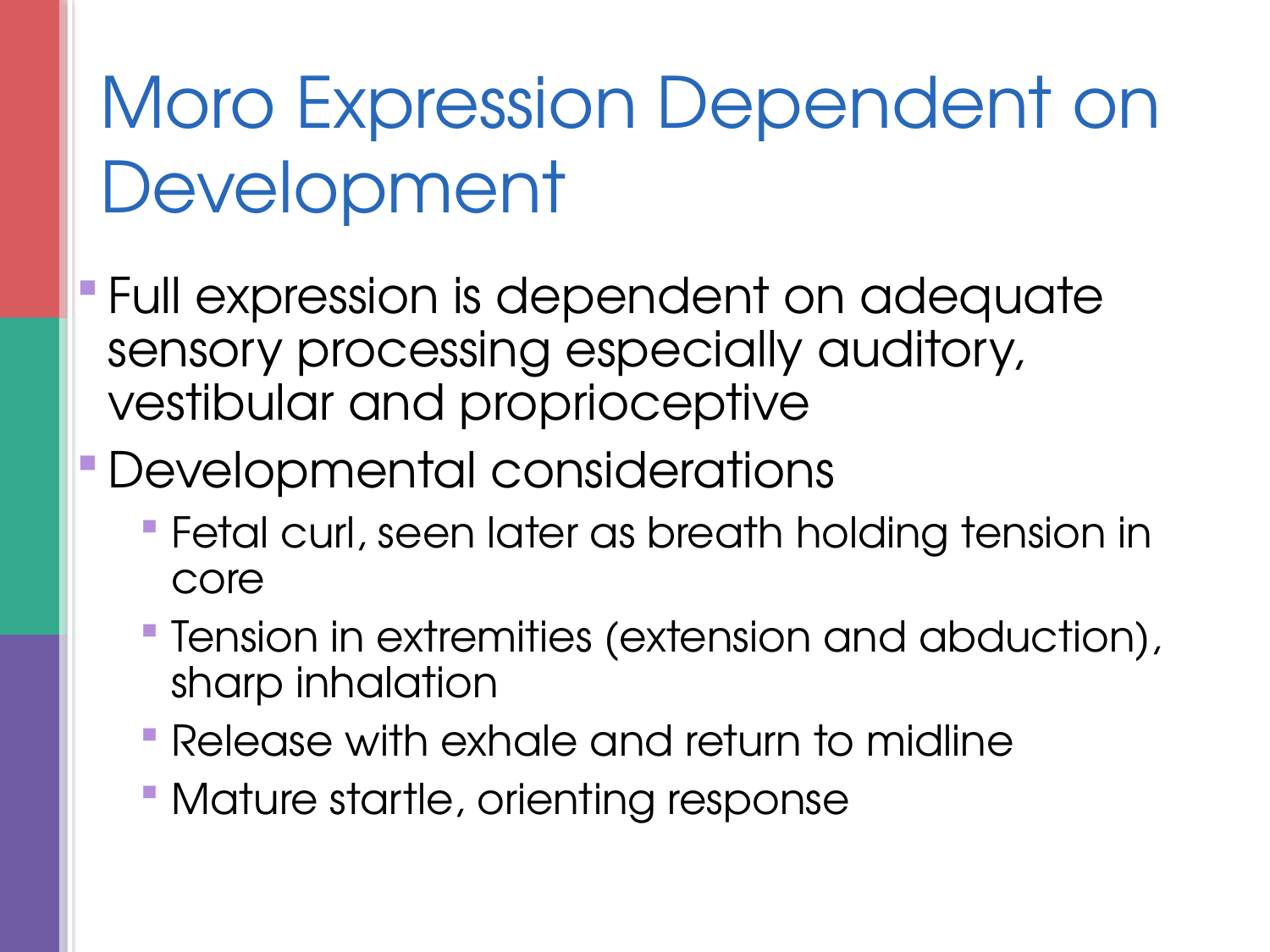

# Moro Expression Dependent on Development
Full expression is dependent on adequate sensory processing especially auditory, vestibular and proprioceptive
Developmental considerations
Fetal curl, seen later as breath holding tension in core
Tension in extremities (extension and abduction), sharp inhalation
Release with exhale and return to midline
Mature startle, orienting response